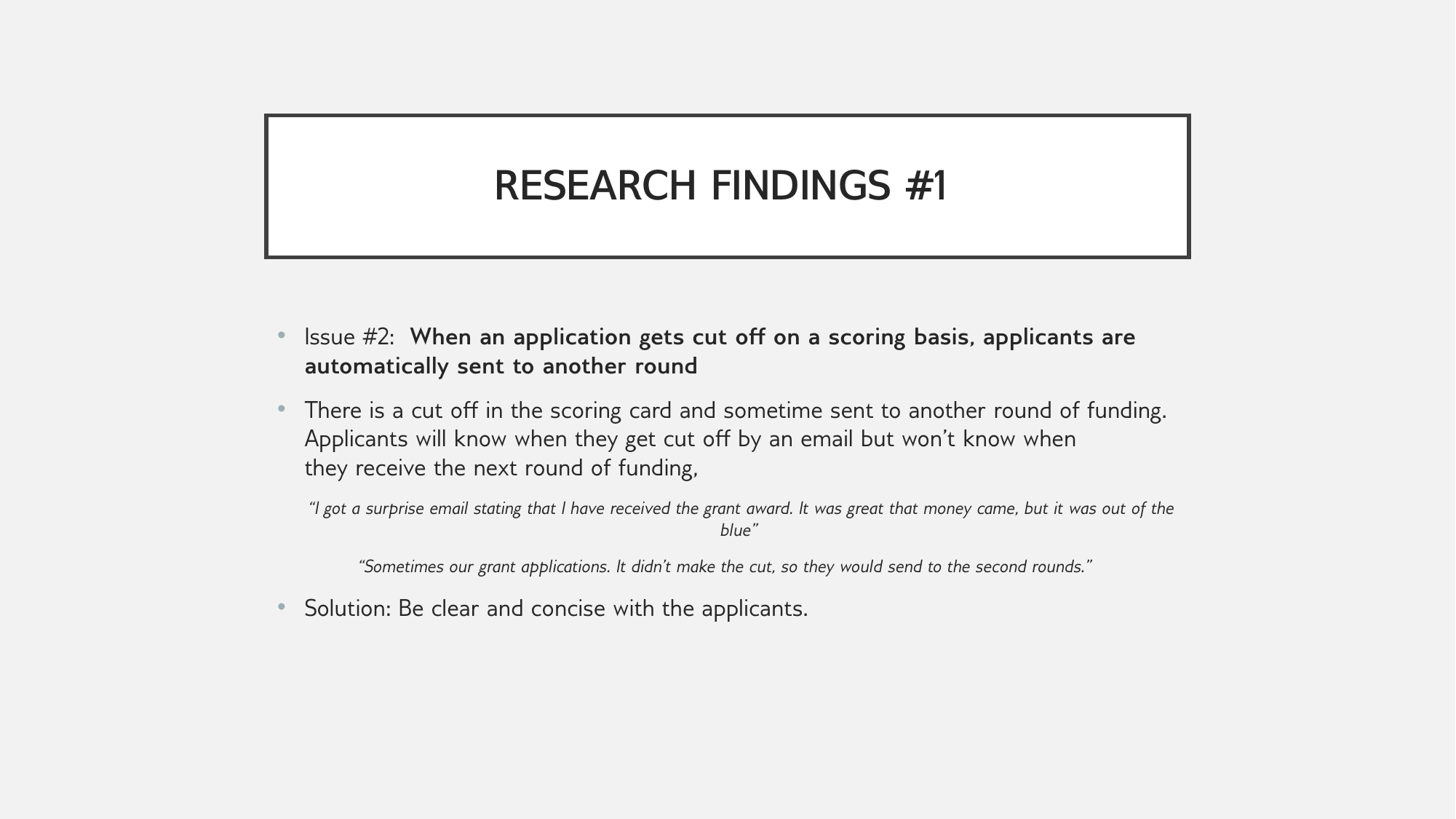

# RESEARCH FINDINGS #1
Issue #2:  When an application gets cut off on a scoring basis, applicants are automatically sent to another round
There is a cut off in the scoring card and sometime sent to another round of funding. Applicants will know when they get cut off by an email but won’t know when they receive the next round of funding,
“I got a surprise email stating that I have received the grant award. It was great that money came, but it was out of the blue”
“Sometimes our grant applications. It didn’t make the cut, so they would send to the second rounds.”
Solution: Be clear and concise with the applicants.